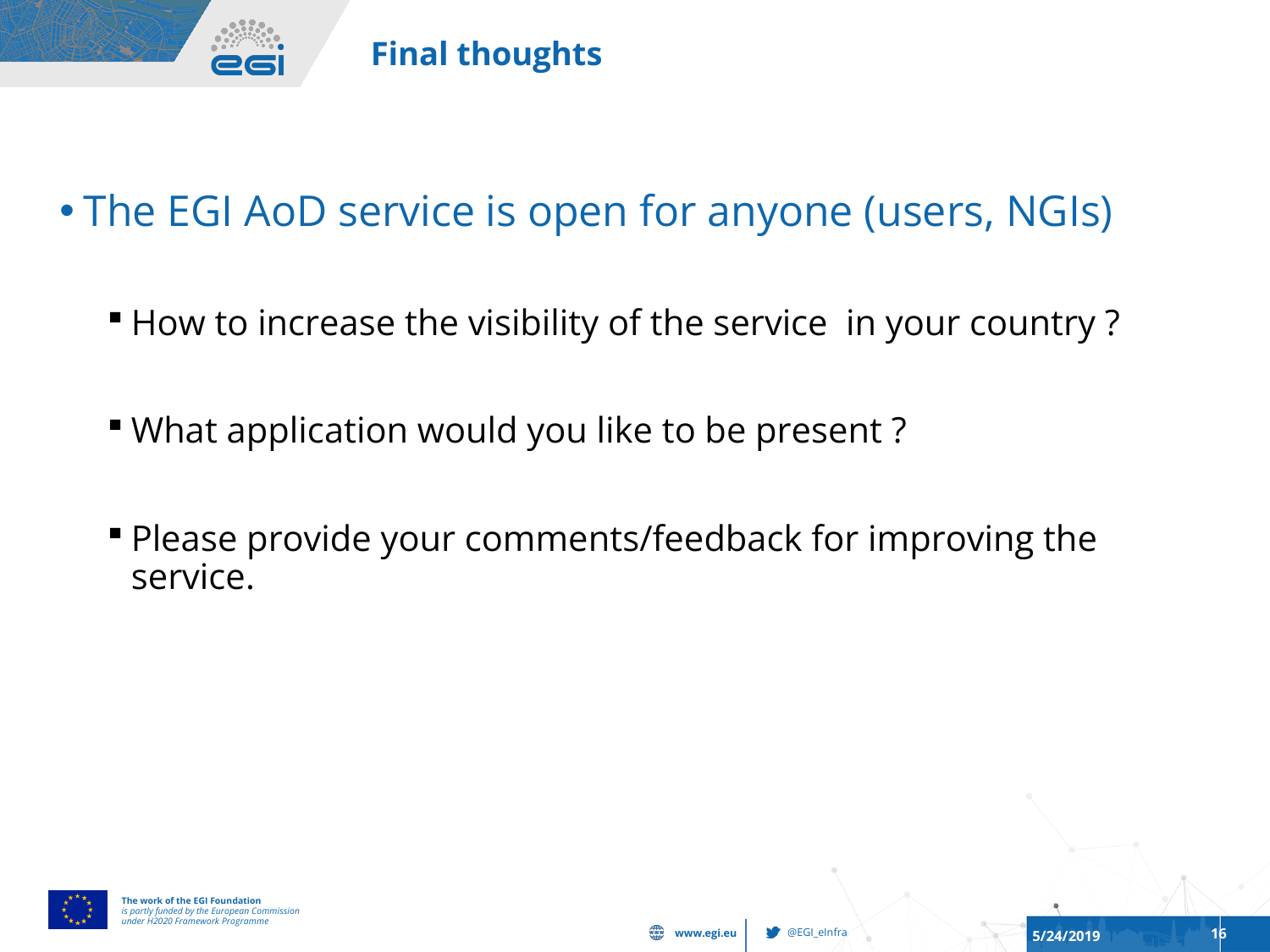

# Final thoughts

The EGI AoD service is open for anyone (users, NGIs)

How to increase the visibility of the service  in your country ?

What application would you like to be present ?

Please provide your comments/feedback for improving the service.